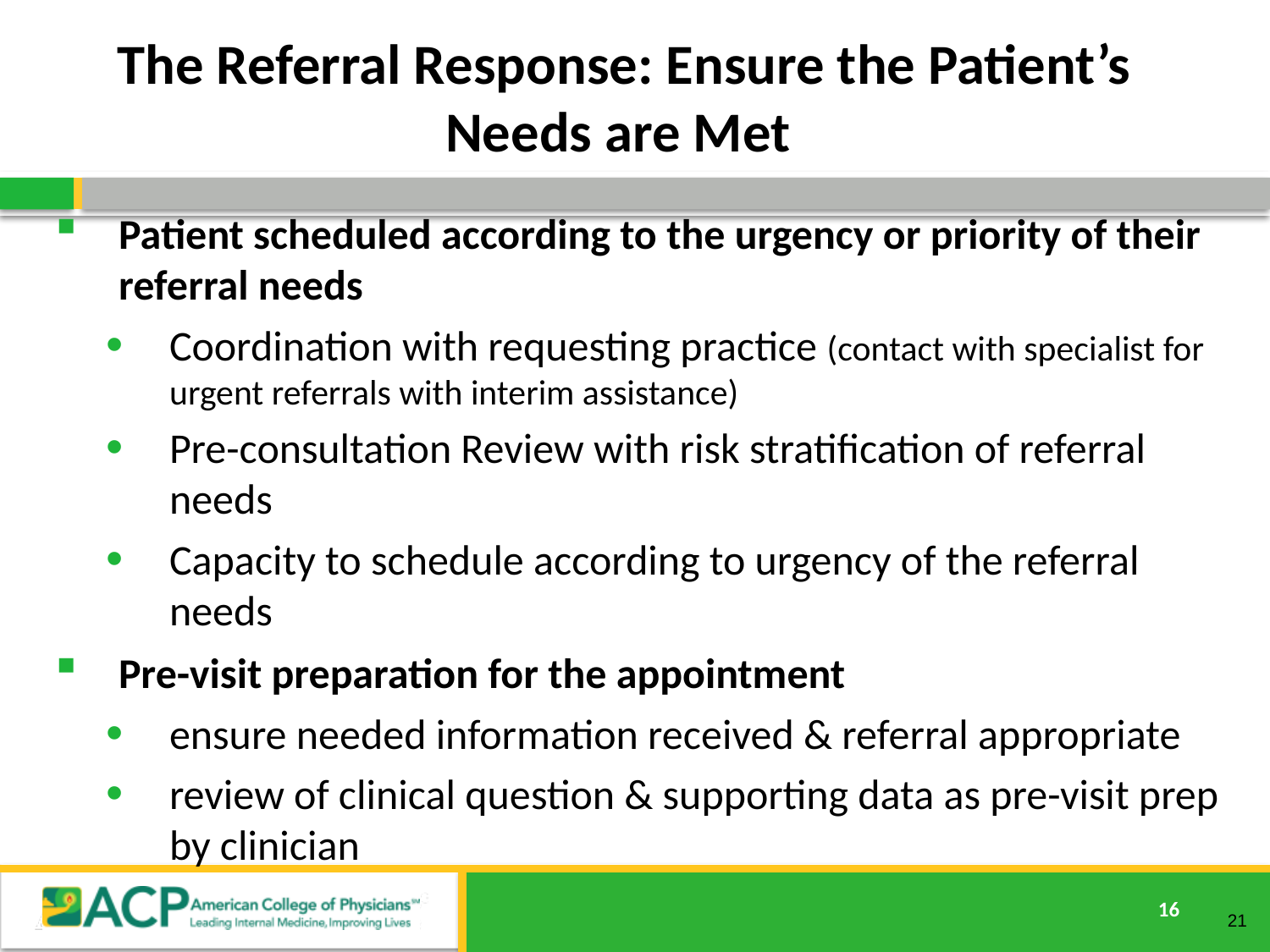

# The Referral Response: Ensure the Patient’s Needs are Met
Patient scheduled according to the urgency or priority of their referral needs
Coordination with requesting practice (contact with specialist for urgent referrals with interim assistance)
Pre-consultation Review with risk stratification of referral needs
Capacity to schedule according to urgency of the referral needs
Pre-visit preparation for the appointment
ensure needed information received & referral appropriate
review of clinical question & supporting data as pre-visit prep by clinician

21